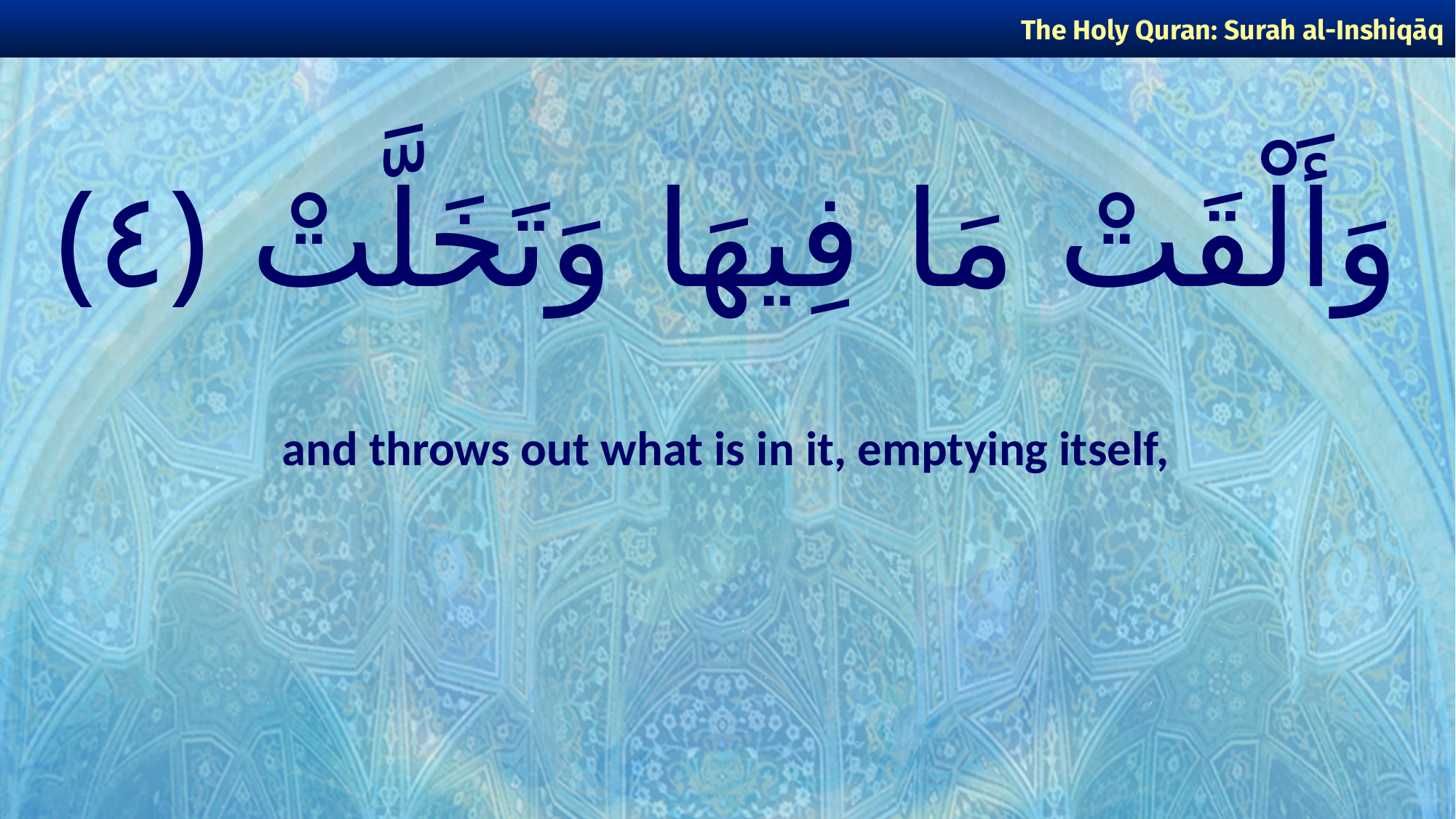

The Holy Quran: Surah al-Inshiqāq
# وَأَلْقَتْ مَا فِيهَا وَتَخَلَّتْ ﴿٤﴾
and throws out what is in it, emptying itself,